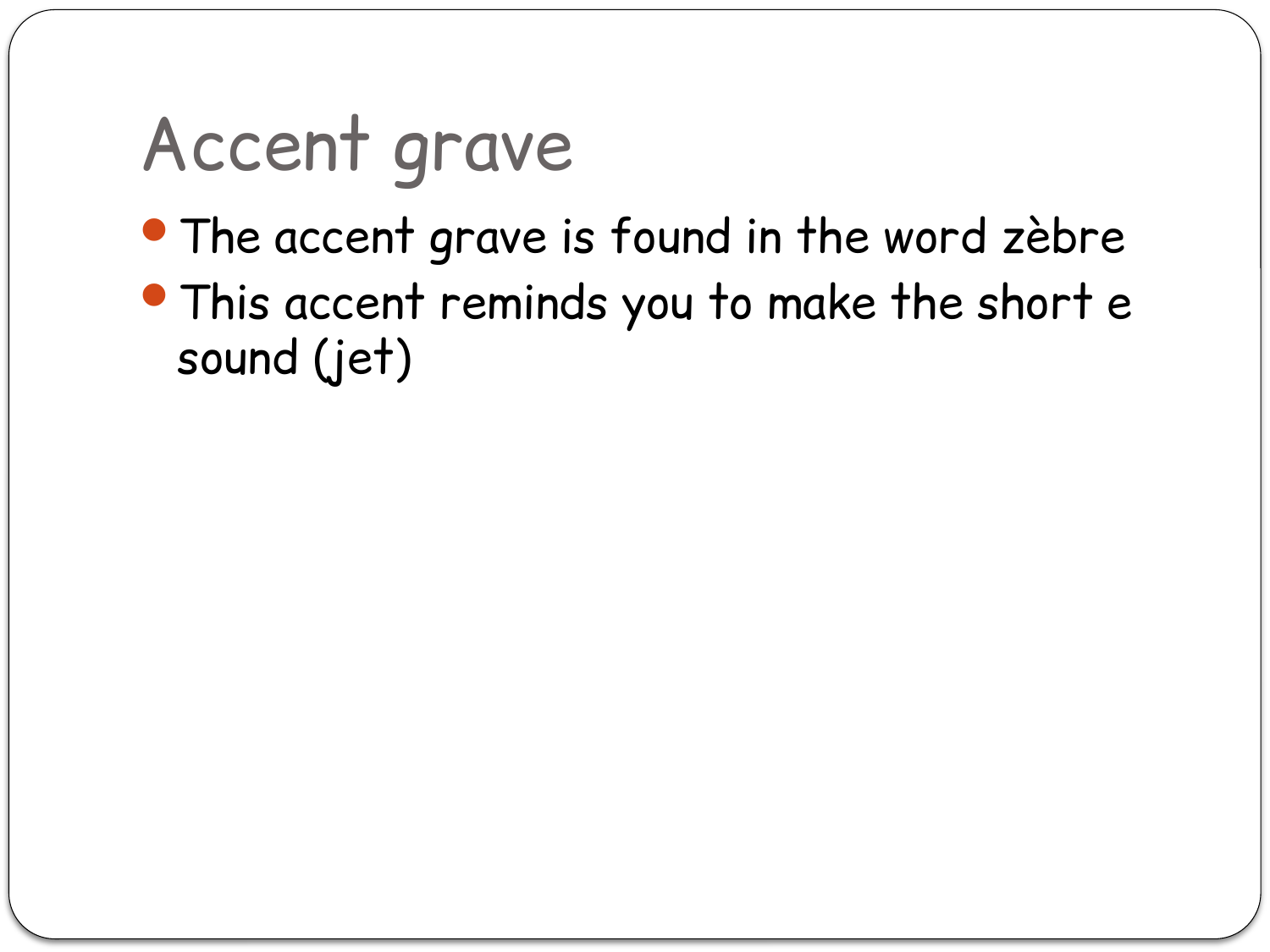

# Accent grave
The accent grave is found in the word zèbre
This accent reminds you to make the short e sound (jet)